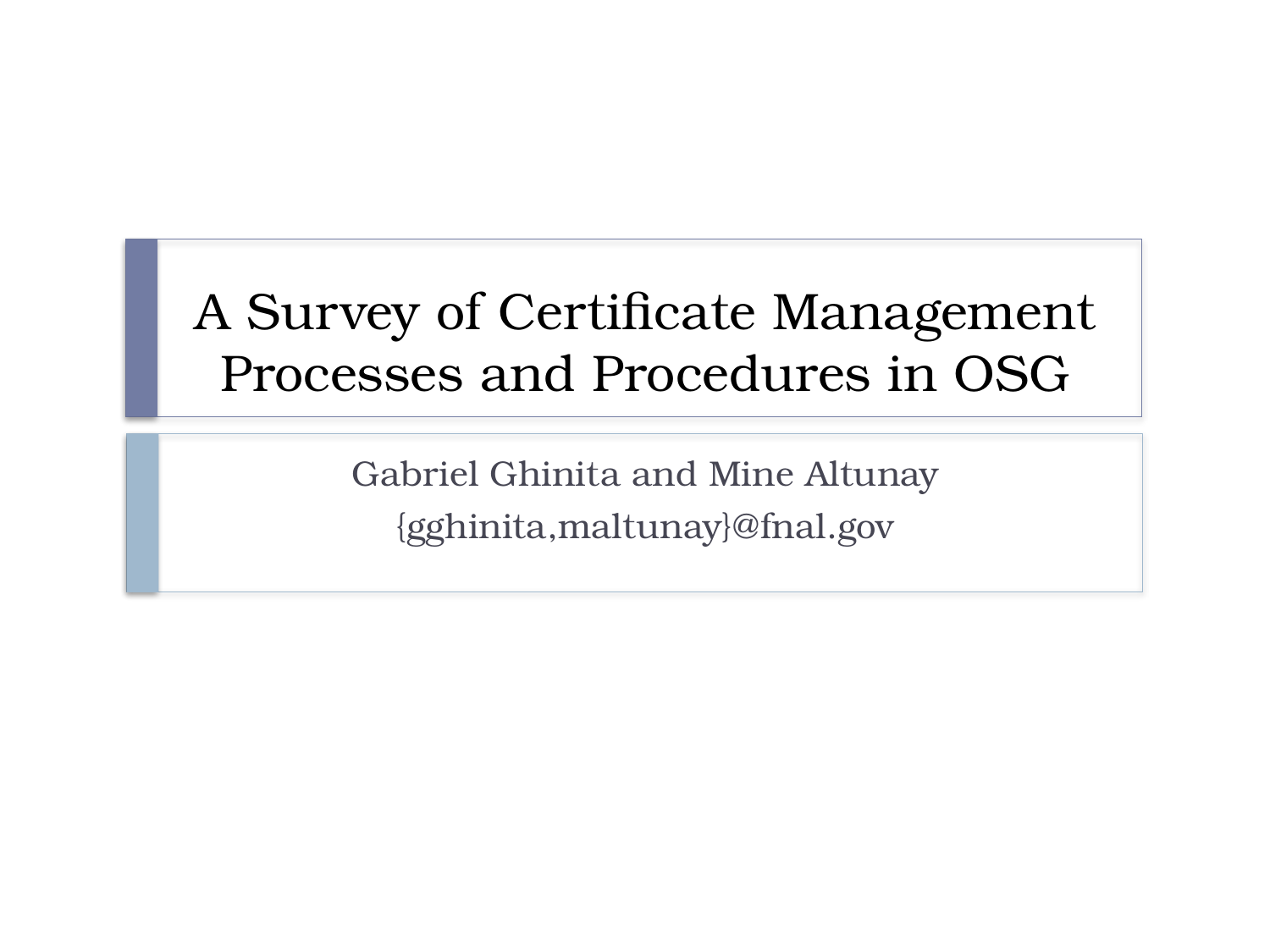

# A Survey of Certificate Management Processes and Procedures in OSG
Gabriel Ghinita and Mine Altunay
{gghinita,maltunay}@fnal.gov